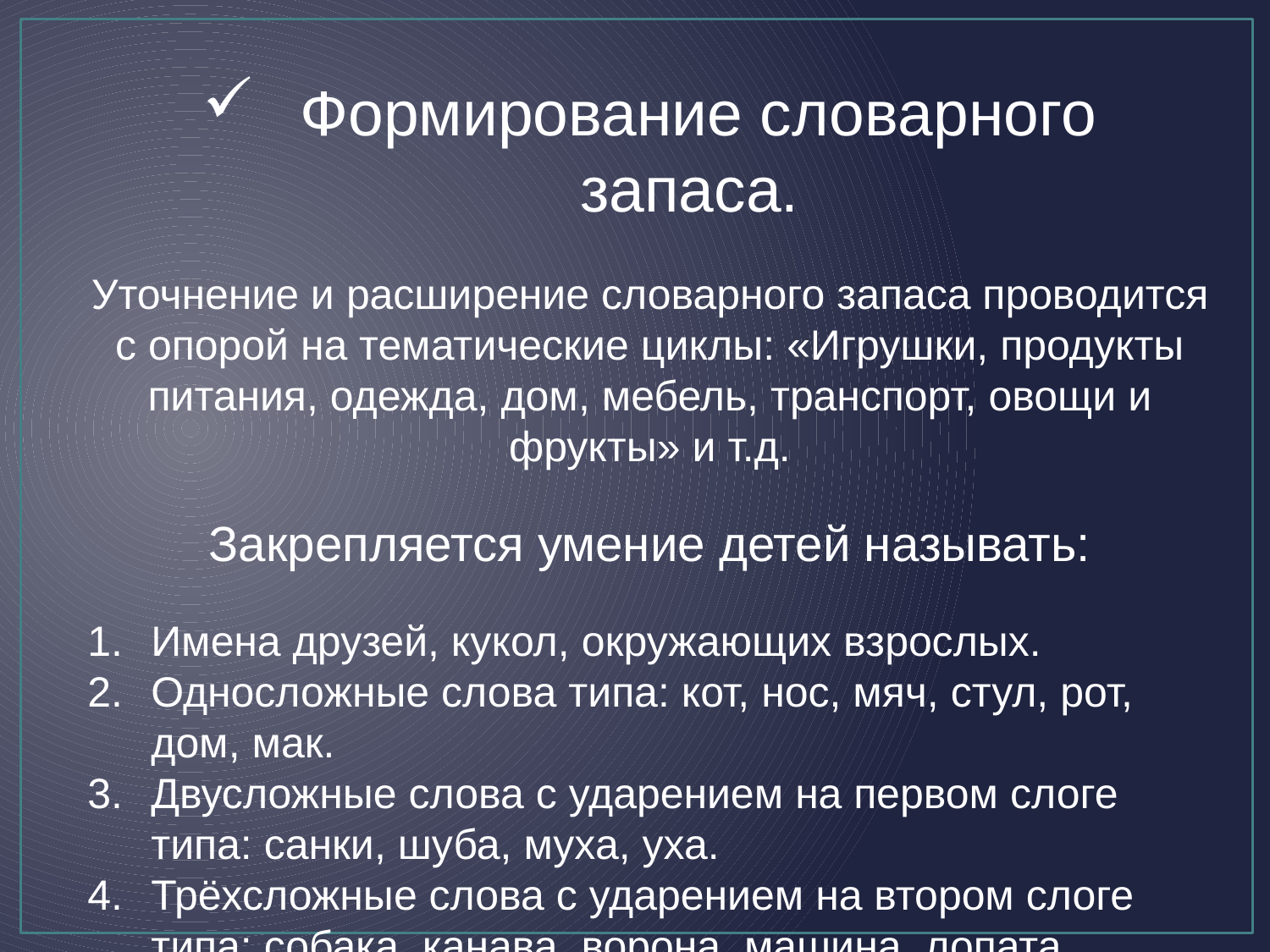

Формирование словарного запаса.

Уточнение и расширение словарного запаса проводится с опорой на тематические циклы: «Игрушки, продукты питания, одежда, дом, мебель, транспорт, овощи и фрукты» и т.д.

Закрепляется умение детей называть:

Имена друзей, кукол, окружающих взрослых.
Односложные слова типа: кот, нос, мяч, стул, рот, дом, мак.
Двусложные слова с ударением на первом слоге типа: санки, шуба, муха, уха.
Трёхсложные слова с ударением на втором слоге типа: собака, канава, ворона, машина, лопата.